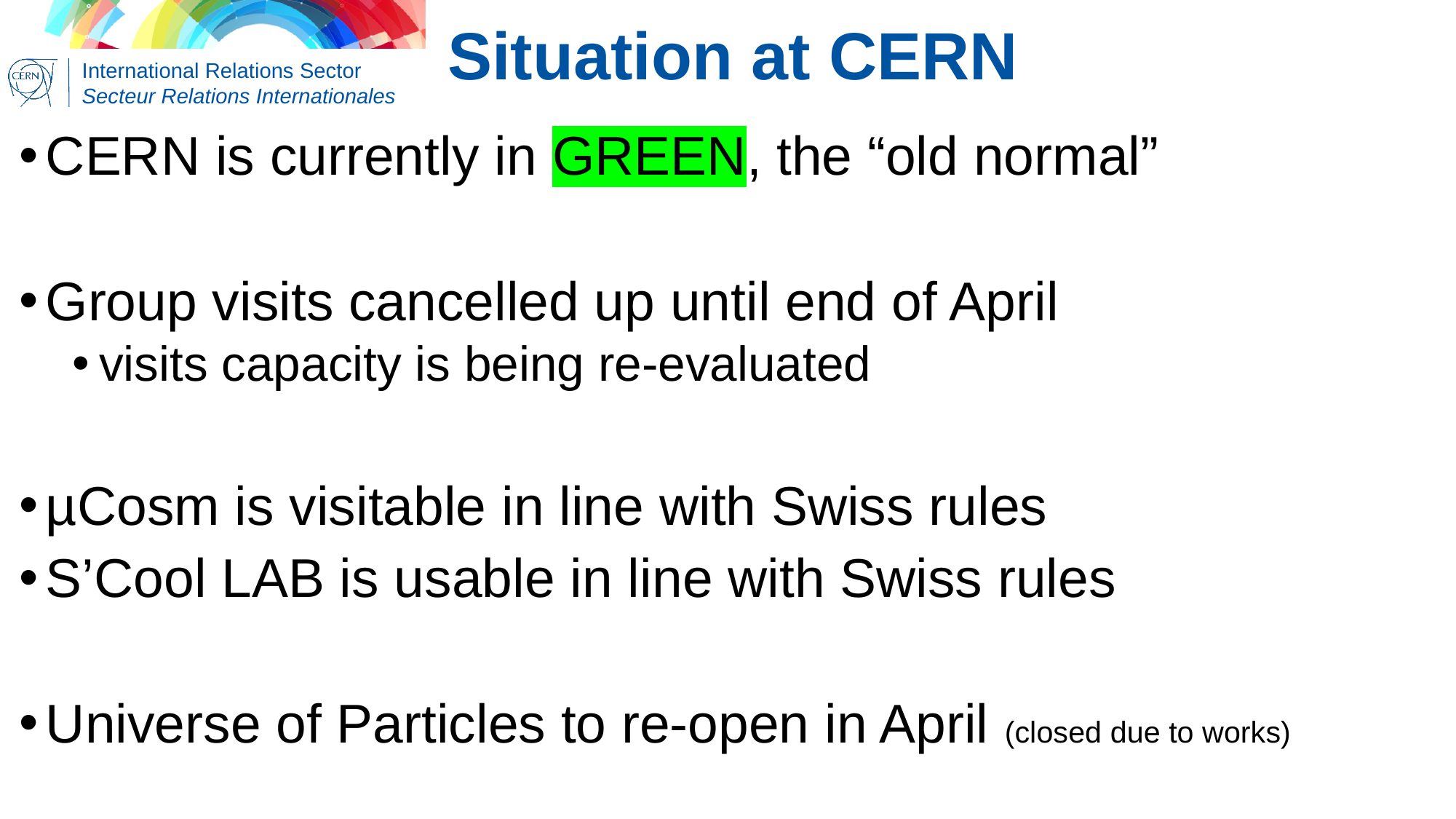

# Situation at CERN
CERN is currently in GREEN, the “old normal”

Group visits cancelled up until end of April
visits capacity is being re-evaluated

µCosm is visitable in line with Swiss rules
S’Cool LAB is usable in line with Swiss rules

Universe of Particles to re-open in April (closed due to works)